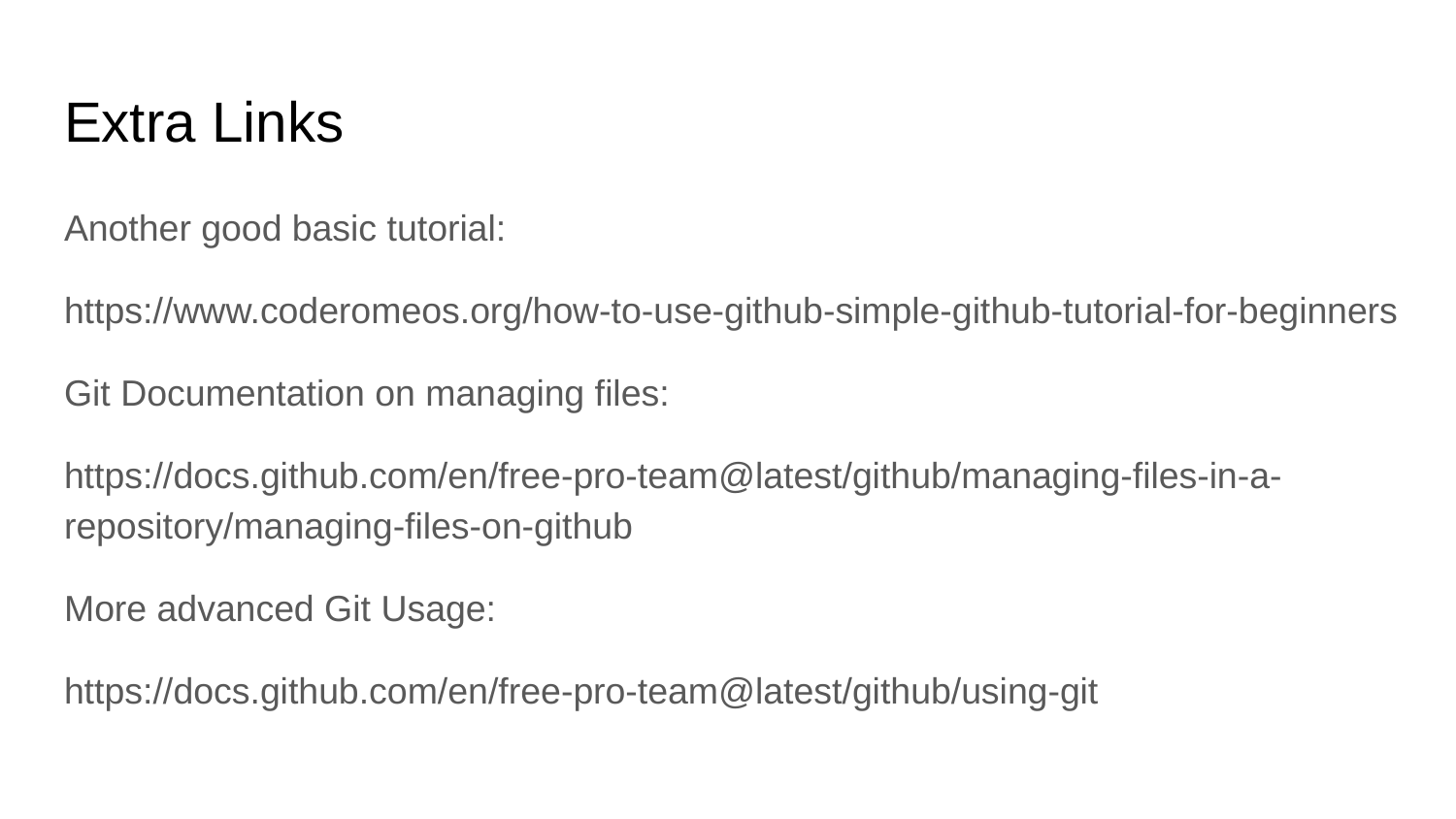

# Extra Links
Another good basic tutorial:
https://www.coderomeos.org/how-to-use-github-simple-github-tutorial-for-beginners
Git Documentation on managing files:
https://docs.github.com/en/free-pro-team@latest/github/managing-files-in-a-repository/managing-files-on-github
More advanced Git Usage:
https://docs.github.com/en/free-pro-team@latest/github/using-git